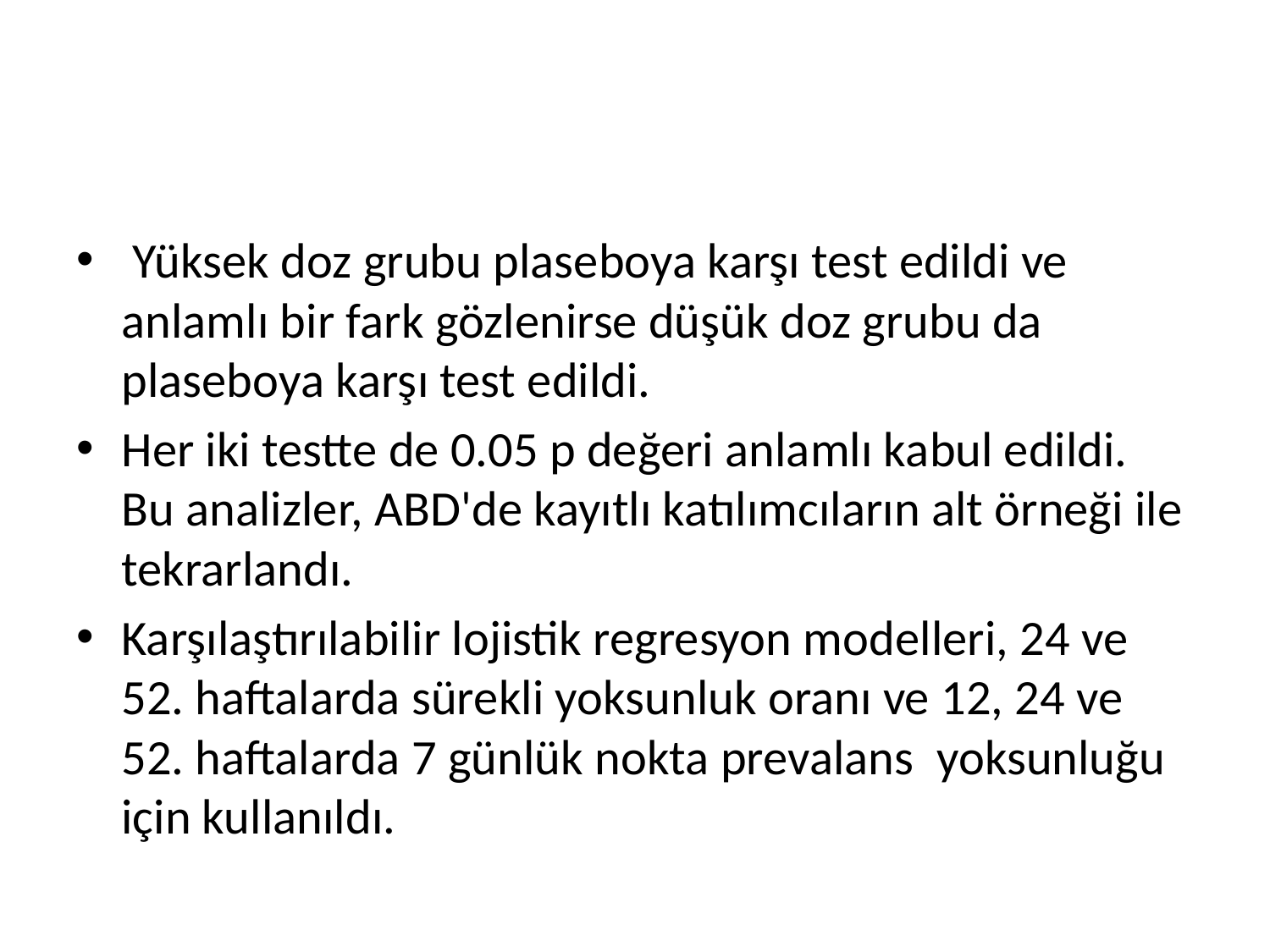

#
 Yüksek doz grubu plaseboya karşı test edildi ve anlamlı bir fark gözlenirse düşük doz grubu da plaseboya karşı test edildi.
Her iki testte de 0.05 p değeri anlamlı kabul edildi. Bu analizler, ABD'de kayıtlı katılımcıların alt örneği ile tekrarlandı.
Karşılaştırılabilir lojistik regresyon modelleri, 24 ve 52. haftalarda sürekli yoksunluk oranı ve 12, 24 ve 52. haftalarda 7 günlük nokta prevalans  yoksunluğu için kullanıldı.